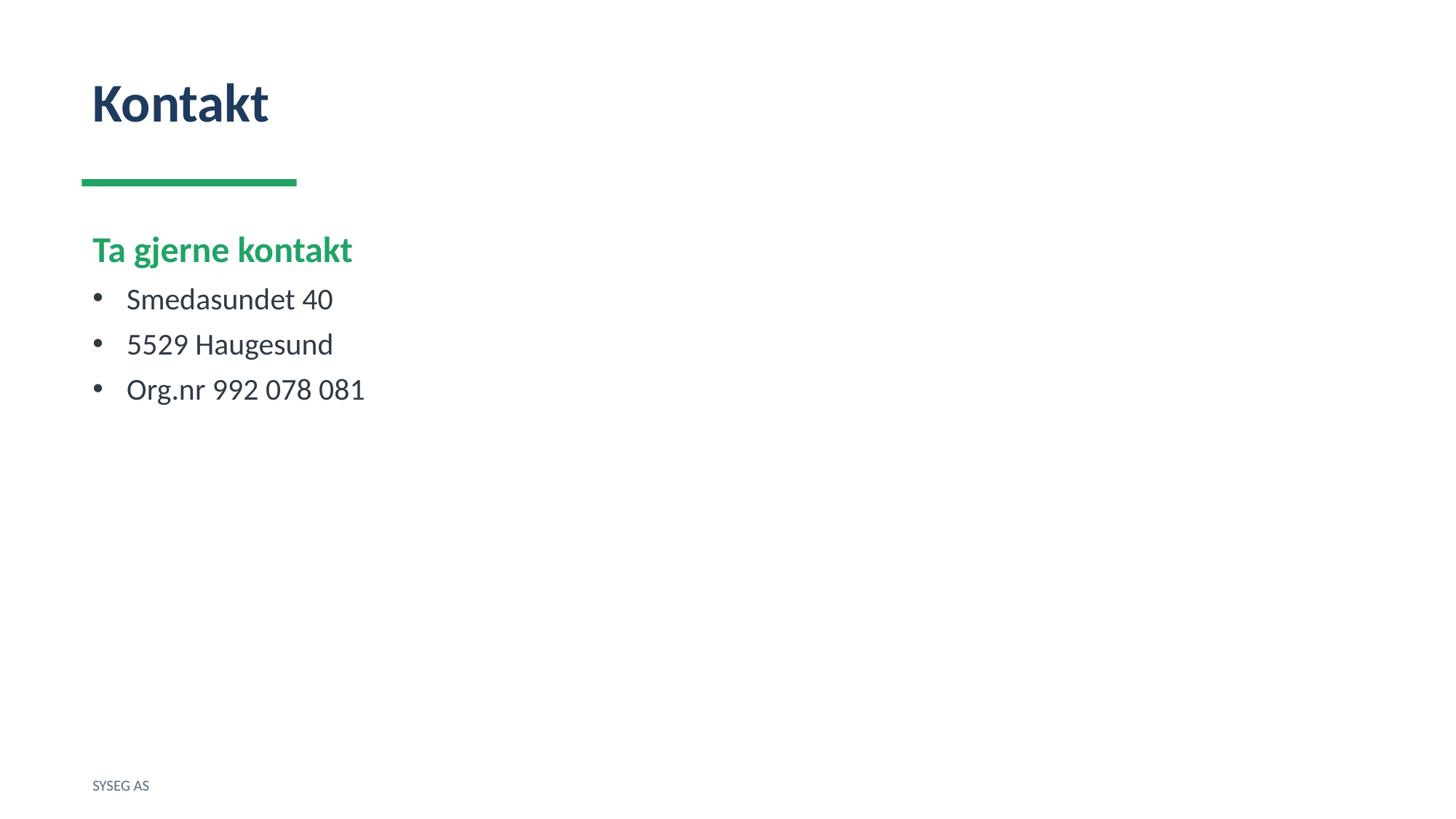

Kontakt

Ta gjerne kontakt
Smedasundet 40
5529 Haugesund
Org.nr 992 078 081
SYSEG AS